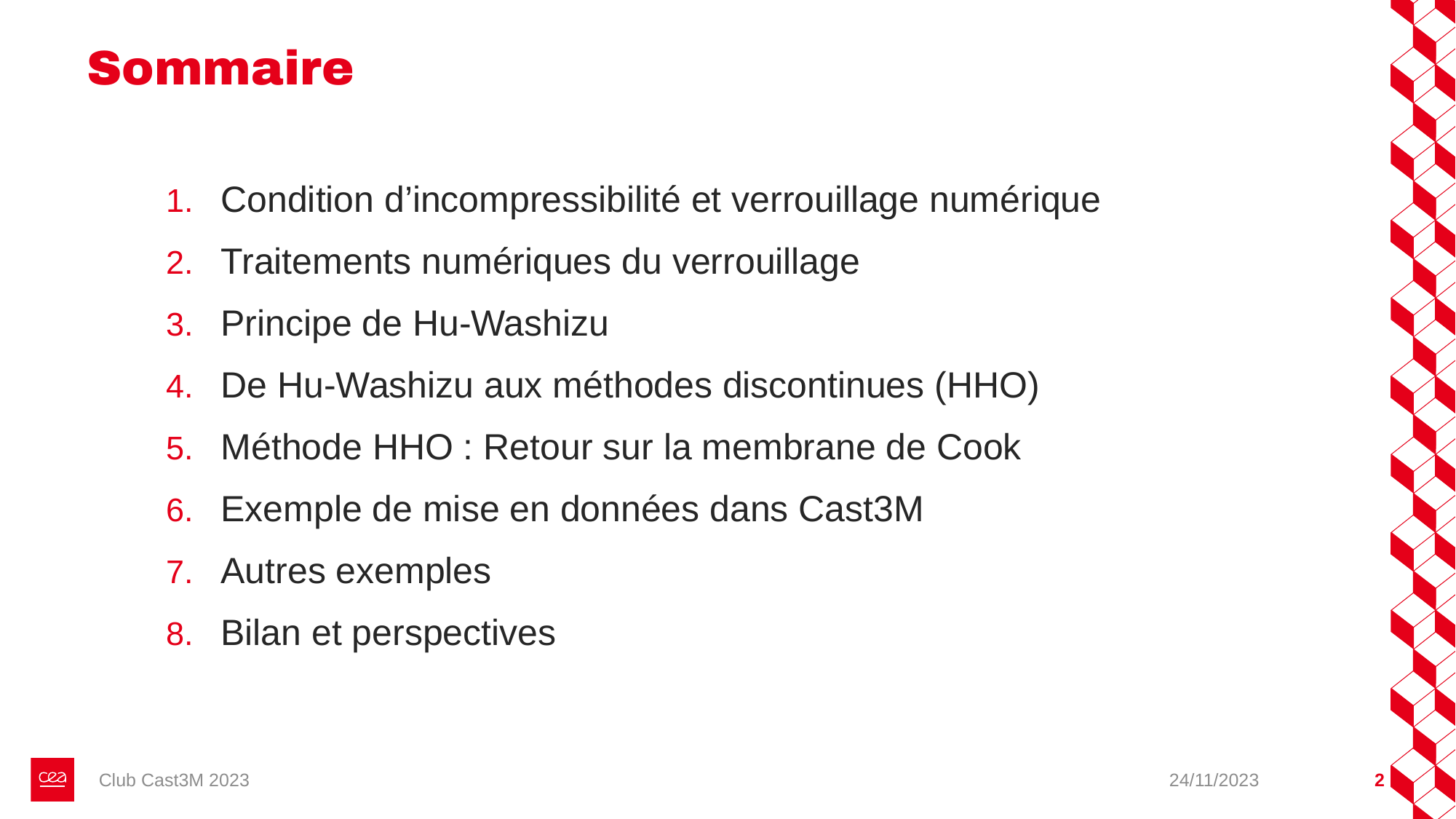

# Sommaire
Condition d’incompressibilité et verrouillage numérique
Traitements numériques du verrouillage
Principe de Hu-Washizu
De Hu-Washizu aux méthodes discontinues (HHO)
Méthode HHO : Retour sur la membrane de Cook
Exemple de mise en données dans Cast3M
Autres exemples
Bilan et perspectives
Club Cast3M 2023
24/11/2023
2